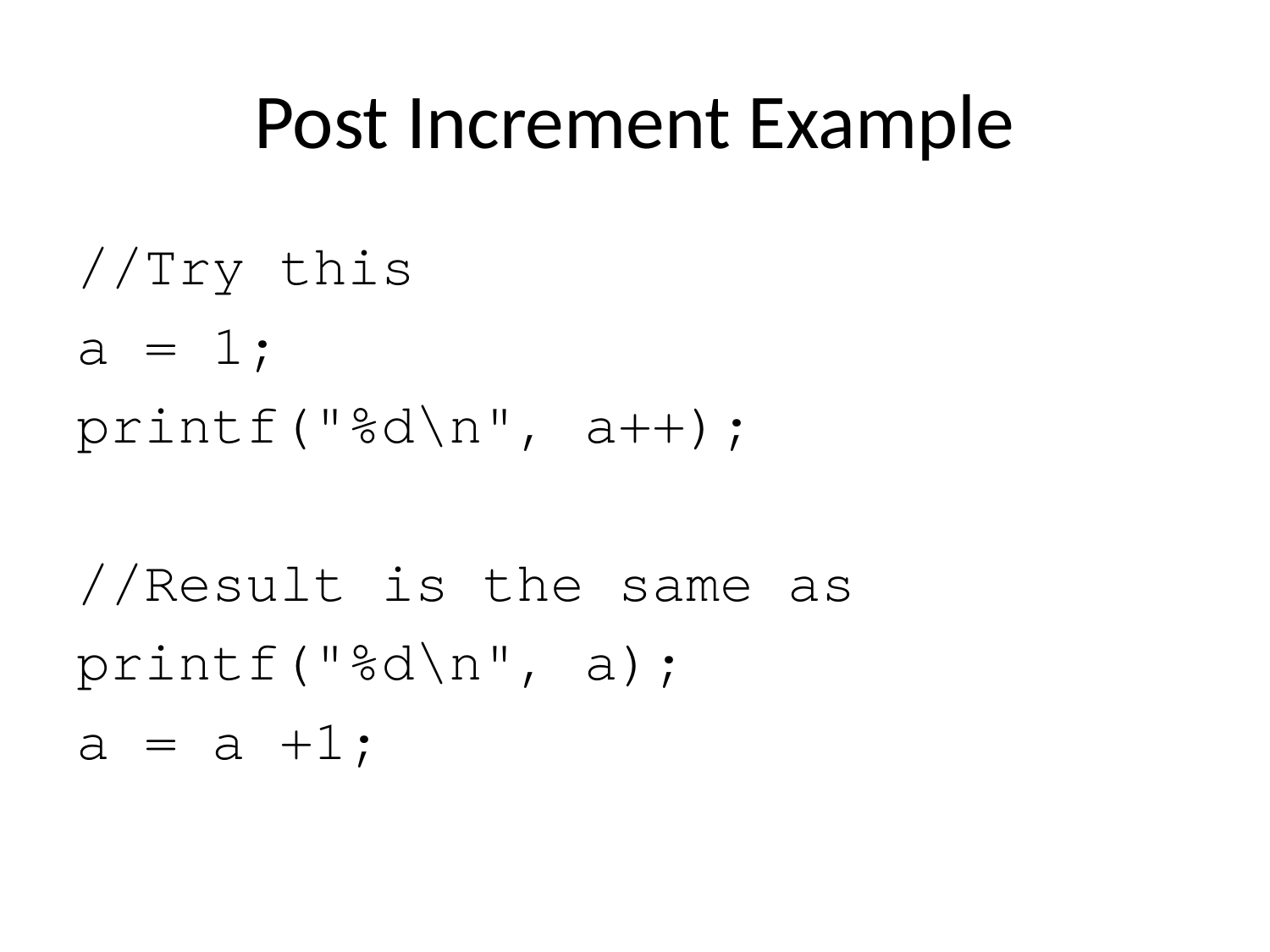

# Post Increment Example
//Try this
a = 1;
printf("%d\n", a++);

//Result is the same as
printf("%d\n", a);
a = a +1;